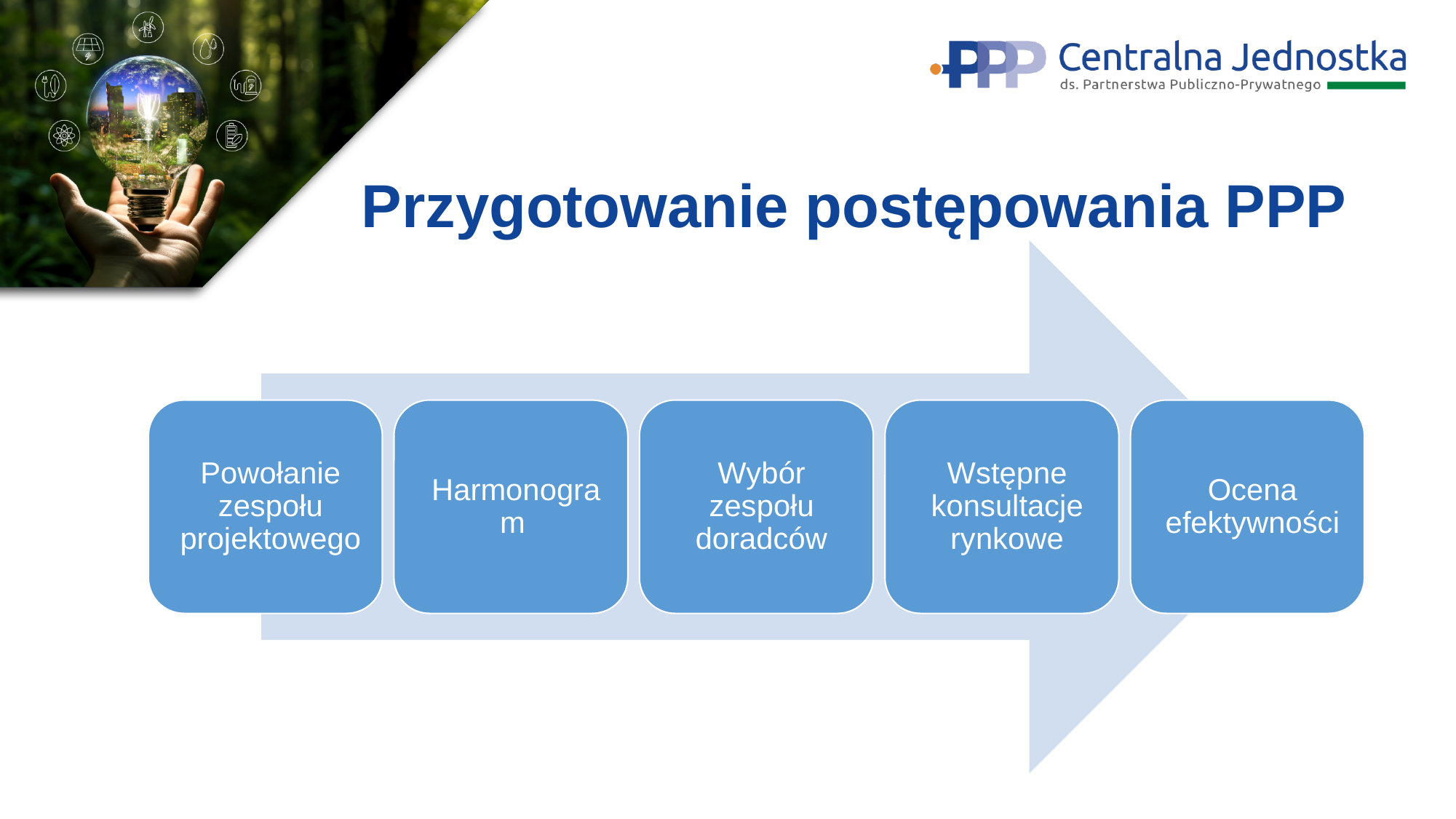

# Przygotowanie postępowania PPP
Powołanie zespołu projektowego
Harmonogram
Wybór zespołu doradców
Wstępne konsultacje rynkowe
Ocena efektywności